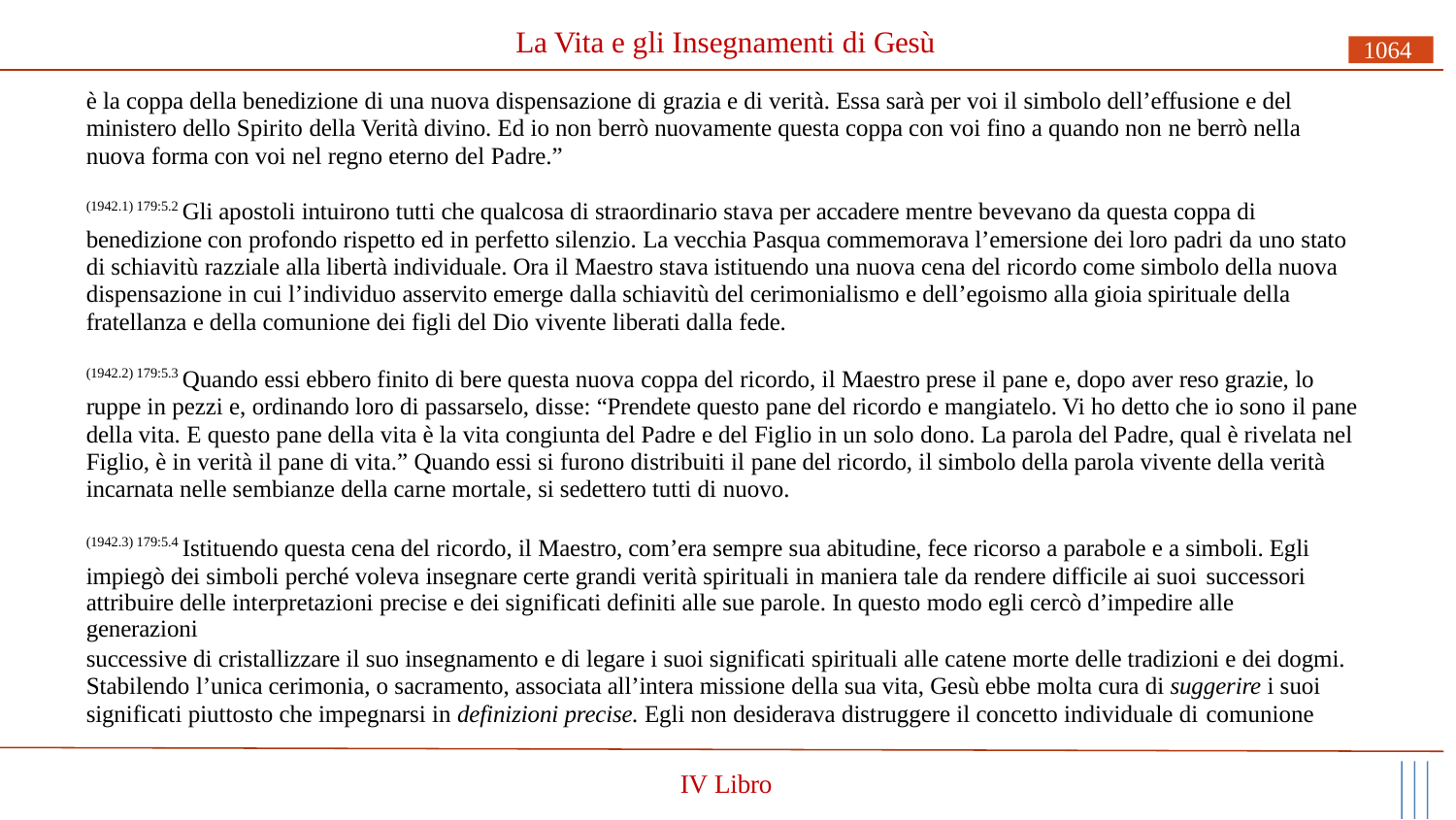

# La Vita e gli Insegnamenti di Gesù
1064

è la coppa della benedizione di una nuova dispensazione di grazia e di verità. Essa sarà per voi il simbolo dell’effusione e del  ministero dello Spirito della Verità divino. Ed io non berrò nuovamente questa coppa con voi fino a quando non ne berrò nella  nuova forma con voi nel regno eterno del Padre.”

(1942.1) 179:5.2 Gli apostoli intuirono tutti che qualcosa di straordinario stava per accadere mentre bevevano da questa coppa di  benedizione con profondo rispetto ed in perfetto silenzio. La vecchia Pasqua commemorava l’emersione dei loro padri da uno stato  di schiavitù razziale alla libertà individuale. Ora il Maestro stava istituendo una nuova cena del ricordo come simbolo della nuova  dispensazione in cui l’individuo asservito emerge dalla schiavitù del cerimonialismo e dell’egoismo alla gioia spirituale della  fratellanza e della comunione dei figli del Dio vivente liberati dalla fede.

(1942.2) 179:5.3 Quando essi ebbero finito di bere questa nuova coppa del ricordo, il Maestro prese il pane e, dopo aver reso grazie, lo  ruppe in pezzi e, ordinando loro di passarselo, disse: “Prendete questo pane del ricordo e mangiatelo. Vi ho detto che io sono il pane  della vita. E questo pane della vita è la vita congiunta del Padre e del Figlio in un solo dono. La parola del Padre, qual è rivelata nel  Figlio, è in verità il pane di vita.” Quando essi si furono distribuiti il pane del ricordo, il simbolo della parola vivente della verità  incarnata nelle sembianze della carne mortale, si sedettero tutti di nuovo.

(1942.3) 179:5.4 Istituendo questa cena del ricordo, il Maestro, com’era sempre sua abitudine, fece ricorso a parabole e a simboli. Egli  impiegò dei simboli perché voleva insegnare certe grandi verità spirituali in maniera tale da rendere difficile ai suoi successori
attribuire delle interpretazioni precise e dei significati definiti alle sue parole. In questo modo egli cercò d’impedire alle generazioni
successive di cristallizzare il suo insegnamento e di legare i suoi significati spirituali alle catene morte delle tradizioni e dei dogmi.  Stabilendo l’unica cerimonia, o sacramento, associata all’intera missione della sua vita, Gesù ebbe molta cura di suggerire i suoi  significati piuttosto che impegnarsi in definizioni precise. Egli non desiderava distruggere il concetto individuale di comunione

IV Libro